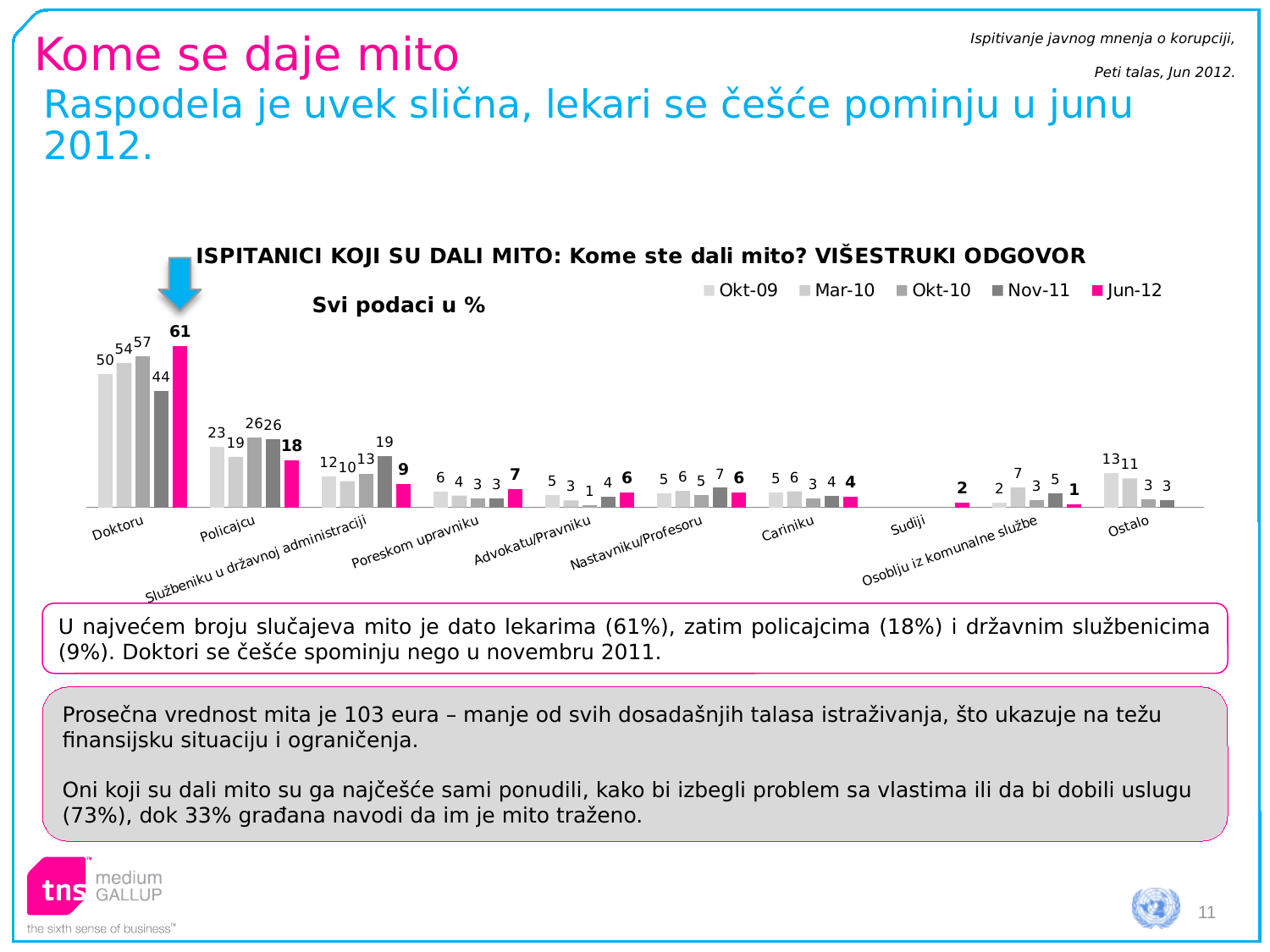

Ispitivanje javnog mnenja o korupciji,

Peti talas, Jun 2012.
# Kome se daje mito
Raspodela je uvek slična, lekari se češće pominju u junu 2012.

### Chart: ISPITANICI KOJI SU DALI MITO: Kome ste dali mito? VIŠESTRUKI ODGOVOR

| Category | Okt-09 | Mar-10 | Okt-10 | Nov-11 | Jun-12 |
|---|---|---|---|---|---|
| Doktoru | 50.323473468848455 | 54.480251405873794 | 57.083712657052395 | 43.84838624805749 | 60.748479749400715 |
| Policajcu | 22.86911883379758 | 19.036929961698807 | 26.361001806640605 | 25.722884192289307 | 17.76920911642599 |
| Službeniku u državnoj administraciji | 11.763022838002254 | 9.892912288651367 | 12.780681137065844 | 19.262012608277242 | 8.91902750957113 |
| Poreskom upravniku | 5.863597667006382 | 4.475797029018151 | 3.2068092526195735 | 3.3905998480445474 | 6.98739746649869 |
| Advokatu/Pravniku | 4.562036146872542 | 2.586220284150206 | 0.8261130522189088 | 3.9850525267766663 | 5.6507852058821095 |
| Nastavniku/Profesoru | 5.374717960257938 | 6.170172780497926 | 4.539783985834613 | 7.3585177430911575 | 5.611647703217562 |
| Cariniku | 5.450129210721002 | 6.0502407291810965 | 3.2068092526195735 | 4.264439939811969 | 4.019262561651062 |
| Sudiji | None | None | None | None | 1.71219444051675 |
| Osoblju iz komunalne službe | 1.805340311135874 | 7.490686783729681 | 2.6818424767006777 | 5.24064128062144 | 1.1740031844659804 |
| Ostalo | 12.8 | 10.951067759169321 | 3.0073727320329993 | 2.7709000576960094 | None |
Svi podaci u %
U najvećem broju slučajeva mito je dato lekarima (61%), zatim policajcima (18%) i državnim službenicima (9%). Doktori se češće spominju nego u novembru 2011.
Prosečna vrednost mita je 103 eura – manje od svih dosadašnjih talasa istraživanja, što ukazuje na težu finansijsku situaciju i ograničenja.

Oni koji su dali mito su ga najčešće sami ponudili, kako bi izbegli problem sa vlastima ili da bi dobili uslugu (73%), dok 33% građana navodi da im je mito traženo.